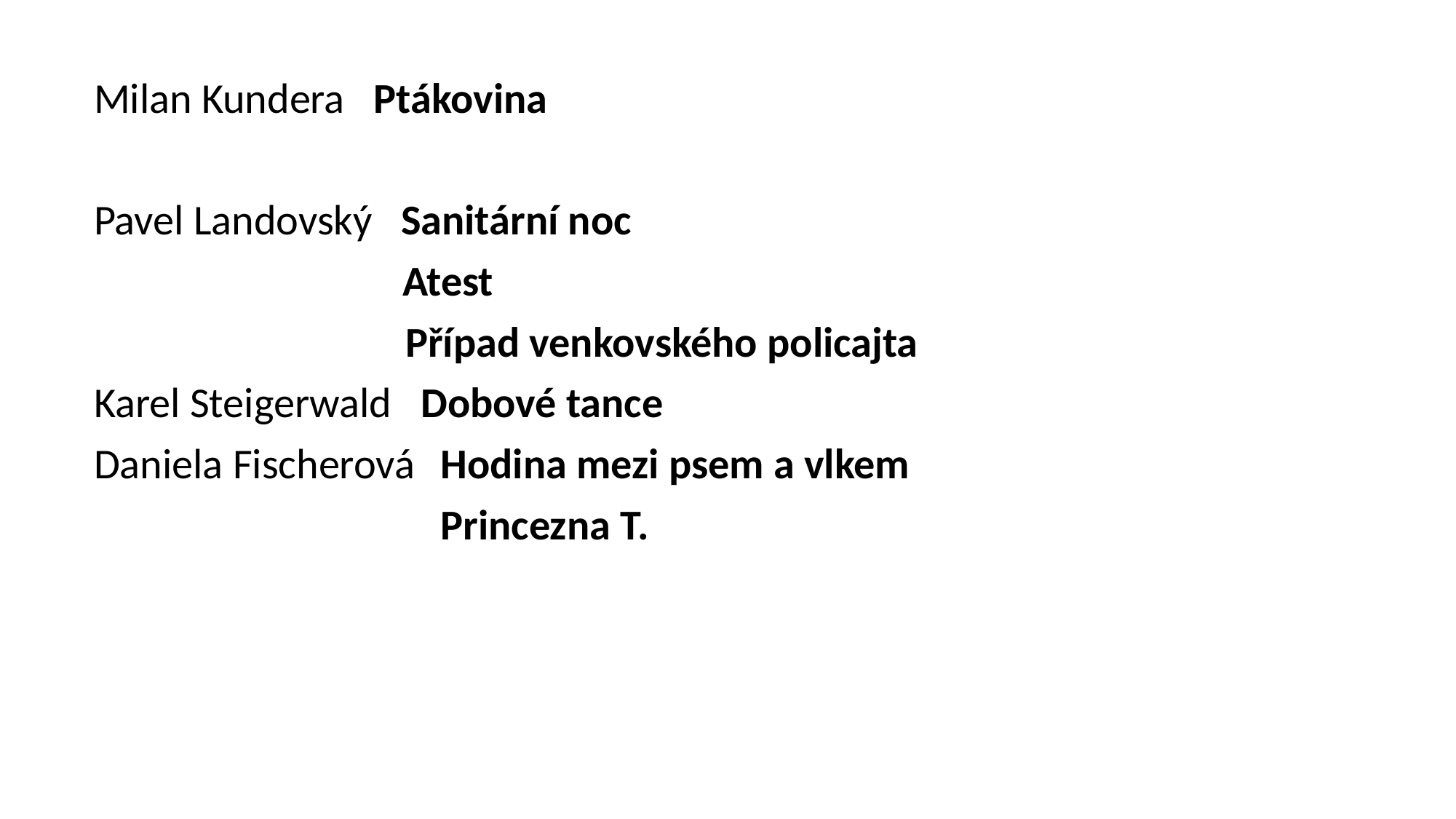

Milan Kundera   Ptákovina

Pavel Landovský   Sanitární noc
                                Atest
	                     Případ venkovského policajta
Karel Steigerwald   Dobové tance
Daniela Fischerová	  Hodina mezi psem a vlkem
			  Princezna T.